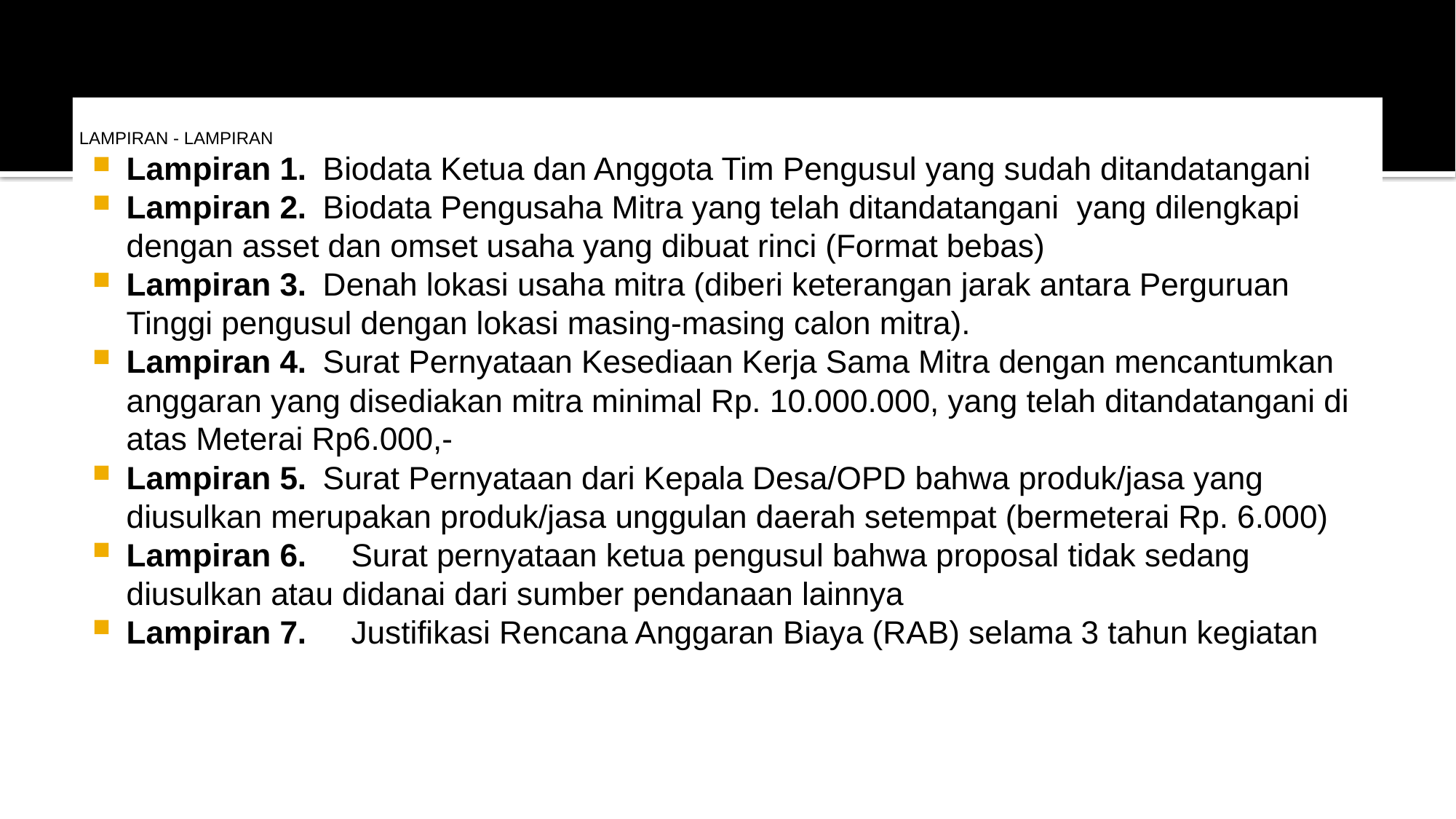

LAMPIRAN - LAMPIRAN
Lampiran 1.	Biodata Ketua dan Anggota Tim Pengusul yang sudah ditandatangani
Lampiran 2.	Biodata Pengusaha Mitra yang telah ditandatangani  yang dilengkapi dengan asset dan omset usaha yang dibuat rinci (Format bebas)
Lampiran 3.	Denah lokasi usaha mitra (diberi keterangan jarak antara Perguruan Tinggi pengusul dengan lokasi masing-masing calon mitra).
Lampiran 4.	Surat Pernyataan Kesediaan Kerja Sama Mitra dengan mencantumkan anggaran yang disediakan mitra minimal Rp. 10.000.000, yang telah ditandatangani di atas Meterai Rp6.000,-
Lampiran 5.	Surat Pernyataan dari Kepala Desa/OPD bahwa produk/jasa yang diusulkan merupakan produk/jasa unggulan daerah setempat (bermeterai Rp. 6.000)
Lampiran 6.     Surat pernyataan ketua pengusul bahwa proposal tidak sedang diusulkan atau didanai dari sumber pendanaan lainnya
Lampiran 7.     Justifikasi Rencana Anggaran Biaya (RAB) selama 3 tahun kegiatan